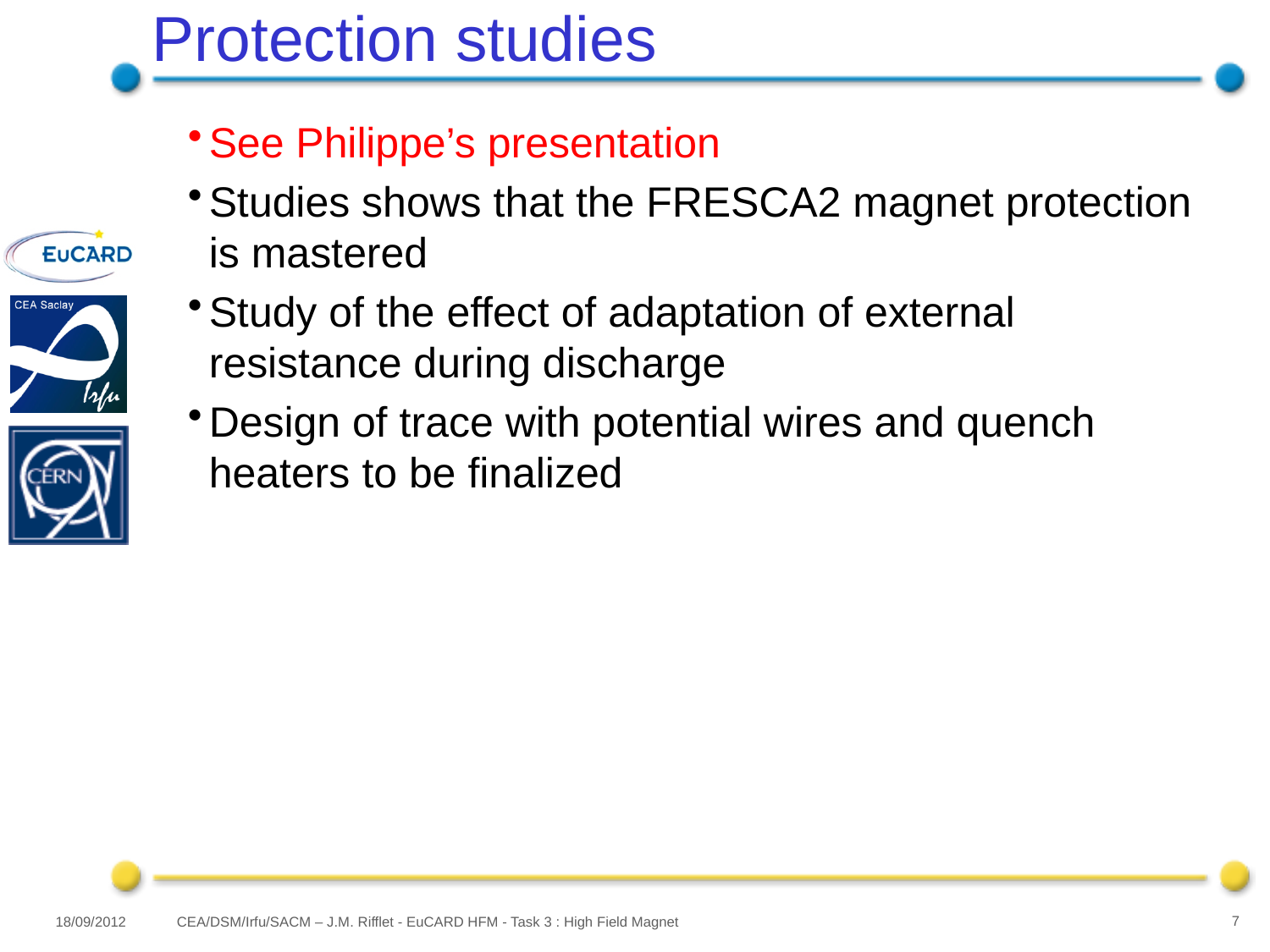

# Protection studies
See Philippe’s presentation
Studies shows that the FRESCA2 magnet protection is mastered
Study of the effect of adaptation of external resistance during discharge
Design of trace with potential wires and quench heaters to be finalized
18/09/2012
CEA/DSM/Irfu/SACM – J.M. Rifflet - EuCARD HFM - Task 3 : High Field Magnet
7